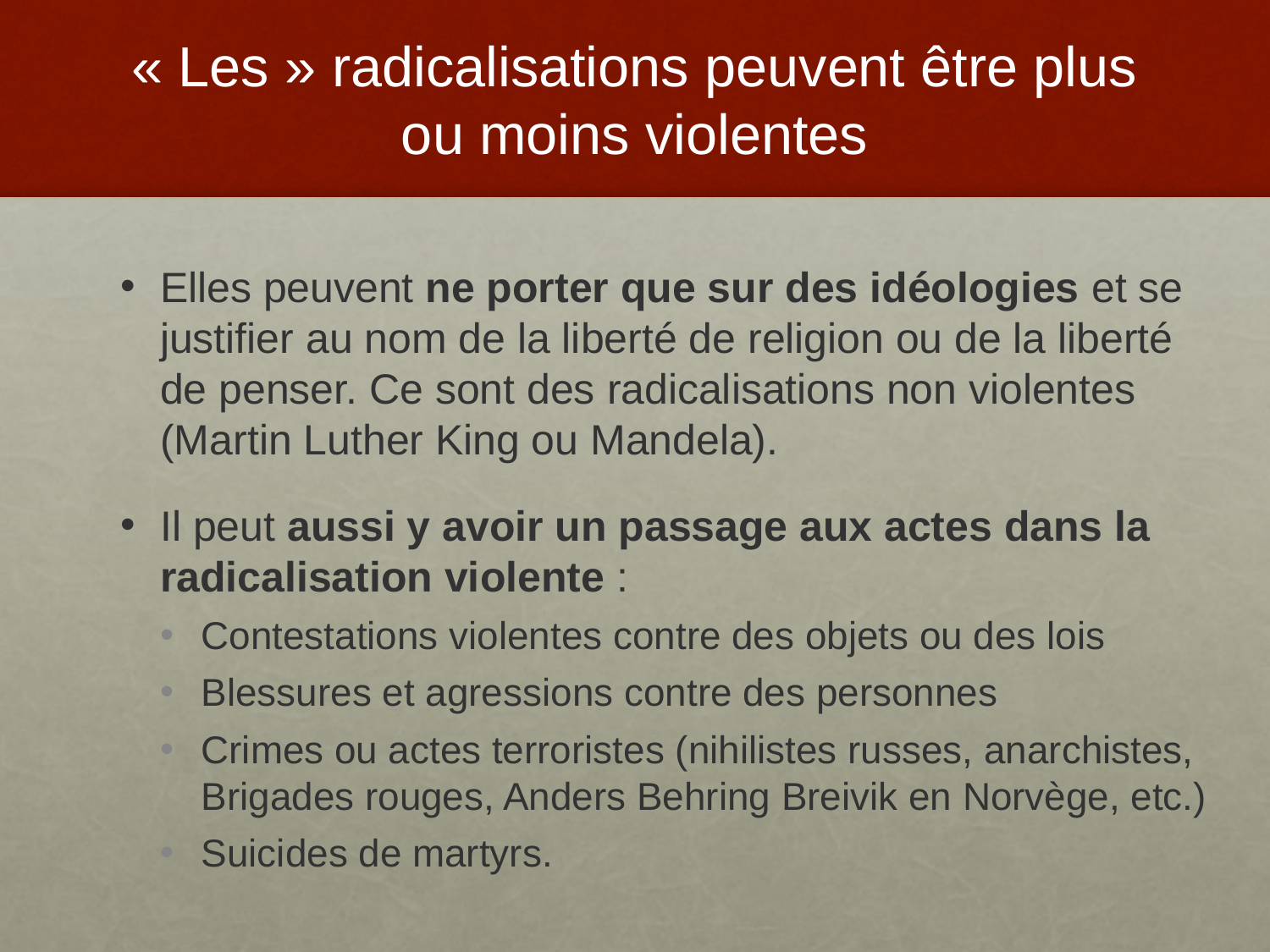

# « Les » radicalisations peuvent être plus ou moins violentes
Elles peuvent ne porter que sur des idéologies et se justifier au nom de la liberté de religion ou de la liberté de penser. Ce sont des radicalisations non violentes (Martin Luther King ou Mandela).
Il peut aussi y avoir un passage aux actes dans la radicalisation violente :
Contestations violentes contre des objets ou des lois
Blessures et agressions contre des personnes
Crimes ou actes terroristes (nihilistes russes, anarchistes, Brigades rouges, Anders Behring Breivik en Norvège, etc.)
Suicides de martyrs.